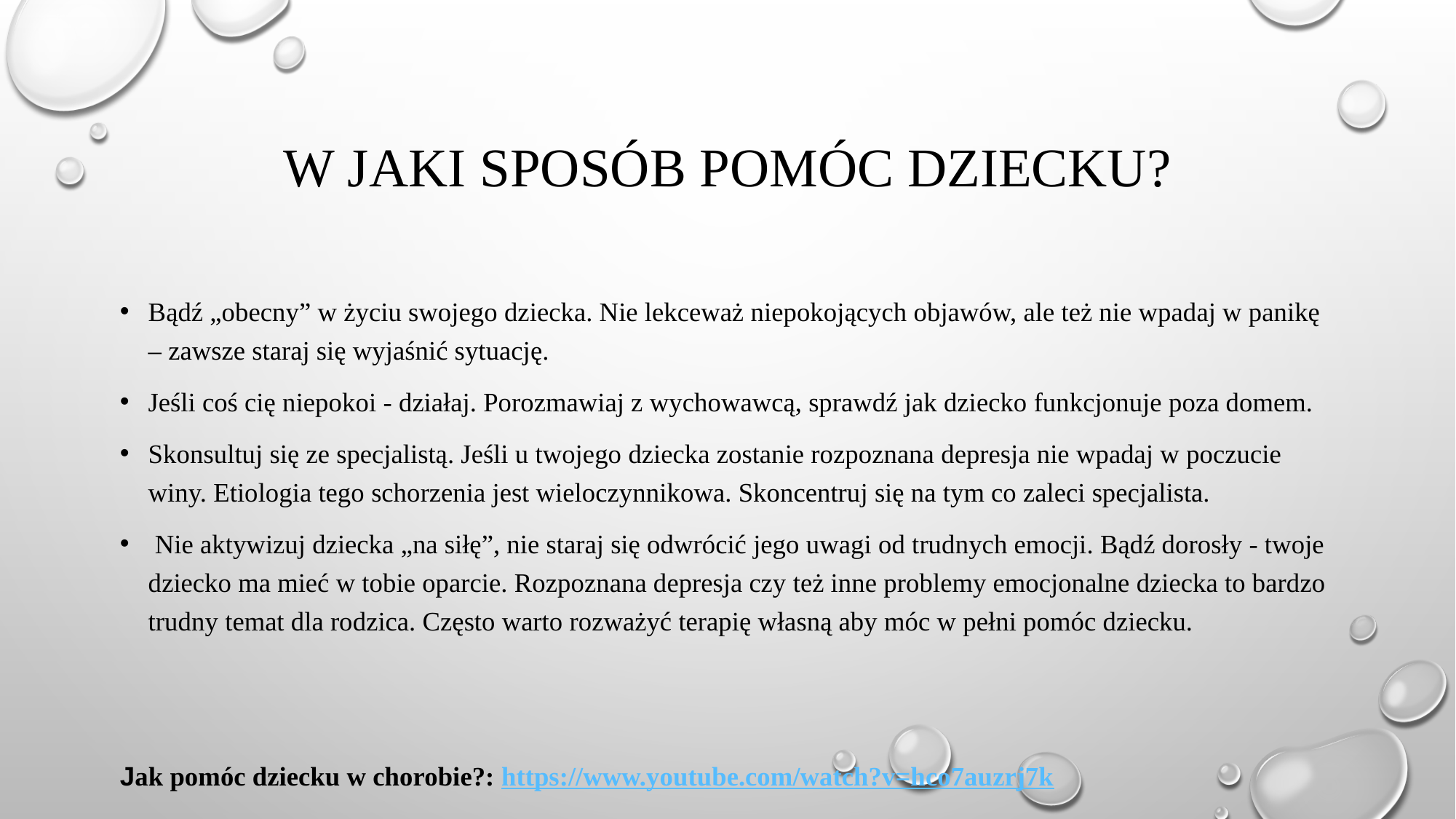

# W Jaki sposób pomóc dziecku?
Bądź „obecny” w życiu swojego dziecka. Nie lekceważ niepokojących objawów, ale też nie wpadaj w panikę – zawsze staraj się wyjaśnić sytuację.
Jeśli coś cię niepokoi - działaj. Porozmawiaj z wychowawcą, sprawdź jak dziecko funkcjonuje poza domem.
Skonsultuj się ze specjalistą. Jeśli u twojego dziecka zostanie rozpoznana depresja nie wpadaj w poczucie winy. Etiologia tego schorzenia jest wieloczynnikowa. Skoncentruj się na tym co zaleci specjalista.
 Nie aktywizuj dziecka „na siłę”, nie staraj się odwrócić jego uwagi od trudnych emocji. Bądź dorosły - twoje dziecko ma mieć w tobie oparcie. Rozpoznana depresja czy też inne problemy emocjonalne dziecka to bardzo trudny temat dla rodzica. Często warto rozważyć terapię własną aby móc w pełni pomóc dziecku.

Jak pomóc dziecku w chorobie?: https://www.youtube.com/watch?v=hco7auzrj7k